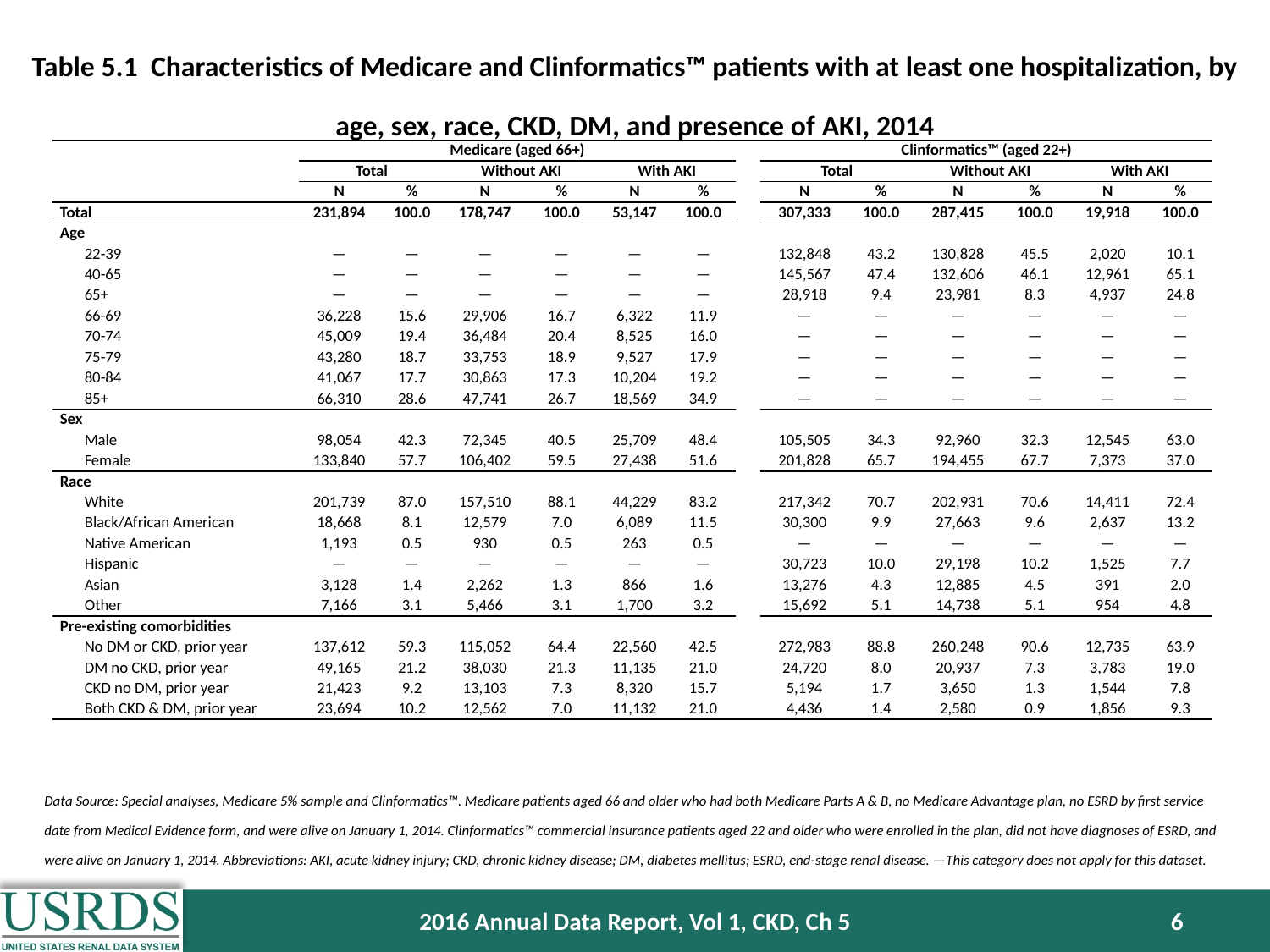

Table 5.1  Characteristics of Medicare and Clinformatics™ patients with at least one hospitalization, by age, sex, race, CKD, DM, and presence of AKI, 2014
|  |  | Medicare (aged 66+) |  |  |  |  |  |  | Clinformatics™ (aged 22+) |  |  |  |  |  |  |
| --- | --- | --- | --- | --- | --- | --- | --- | --- | --- | --- | --- | --- | --- | --- | --- |
|  |  | Total |  | Without AKI |  | With AKI |  |  | Total |  | Without AKI |  | With AKI |  |  |
|  |  | N | % | N | % | N | % |  | N | % | N | % | N | % |  |
| Total |  | 231,894 | 100.0 | 178,747 | 100.0 | 53,147 | 100.0 |  | 307,333 | 100.0 | 287,415 | 100.0 | 19,918 | 100.0 |  |
| Age |  |  |  |  |  |  |  |  |  |  |  |  |  |  |  |
|  | 22-39 | — | — | — | — | — | — |  | 132,848 | 43.2 | 130,828 | 45.5 | 2,020 | 10.1 |  |
|  | 40-65 | — | — | — | — | — | — |  | 145,567 | 47.4 | 132,606 | 46.1 | 12,961 | 65.1 |  |
|  | 65+ | — | — | — | — | — | — |  | 28,918 | 9.4 | 23,981 | 8.3 | 4,937 | 24.8 |  |
|  | 66-69 | 36,228 | 15.6 | 29,906 | 16.7 | 6,322 | 11.9 |  | — | — | — | — | — | — |  |
|  | 70-74 | 45,009 | 19.4 | 36,484 | 20.4 | 8,525 | 16.0 |  | — | — | — | — | — | — |  |
|  | 75-79 | 43,280 | 18.7 | 33,753 | 18.9 | 9,527 | 17.9 |  | — | — | — | — | — | — |  |
|  | 80-84 | 41,067 | 17.7 | 30,863 | 17.3 | 10,204 | 19.2 |  | — | — | — | — | — | — |  |
|  | 85+ | 66,310 | 28.6 | 47,741 | 26.7 | 18,569 | 34.9 |  | — | — | — | — | — | — |  |
| Sex |  |  |  |  |  |  |  |  |  |  |  |  |  |  |  |
|  | Male | 98,054 | 42.3 | 72,345 | 40.5 | 25,709 | 48.4 |  | 105,505 | 34.3 | 92,960 | 32.3 | 12,545 | 63.0 |  |
|  | Female | 133,840 | 57.7 | 106,402 | 59.5 | 27,438 | 51.6 |  | 201,828 | 65.7 | 194,455 | 67.7 | 7,373 | 37.0 |  |
| Race |  |  |  |  |  |  |  |  |  |  |  |  |  |  |  |
|  | White | 201,739 | 87.0 | 157,510 | 88.1 | 44,229 | 83.2 |  | 217,342 | 70.7 | 202,931 | 70.6 | 14,411 | 72.4 |  |
|  | Black/African American | 18,668 | 8.1 | 12,579 | 7.0 | 6,089 | 11.5 |  | 30,300 | 9.9 | 27,663 | 9.6 | 2,637 | 13.2 |  |
|  | Native American | 1,193 | 0.5 | 930 | 0.5 | 263 | 0.5 |  | — | — | — | — | — | — |  |
|  | Hispanic | — | — | — | — | — | — |  | 30,723 | 10.0 | 29,198 | 10.2 | 1,525 | 7.7 |  |
|  | Asian | 3,128 | 1.4 | 2,262 | 1.3 | 866 | 1.6 |  | 13,276 | 4.3 | 12,885 | 4.5 | 391 | 2.0 |  |
|  | Other | 7,166 | 3.1 | 5,466 | 3.1 | 1,700 | 3.2 |  | 15,692 | 5.1 | 14,738 | 5.1 | 954 | 4.8 |  |
| Pre-existing comorbidities |  |  |  |  |  |  |  |  |  |  |  |  |  |  |  |
|  | No DM or CKD, prior year | 137,612 | 59.3 | 115,052 | 64.4 | 22,560 | 42.5 |  | 272,983 | 88.8 | 260,248 | 90.6 | 12,735 | 63.9 |  |
|  | DM no CKD, prior year | 49,165 | 21.2 | 38,030 | 21.3 | 11,135 | 21.0 |  | 24,720 | 8.0 | 20,937 | 7.3 | 3,783 | 19.0 |  |
|  | CKD no DM, prior year | 21,423 | 9.2 | 13,103 | 7.3 | 8,320 | 15.7 |  | 5,194 | 1.7 | 3,650 | 1.3 | 1,544 | 7.8 |  |
|  | Both CKD & DM, prior year | 23,694 | 10.2 | 12,562 | 7.0 | 11,132 | 21.0 |  | 4,436 | 1.4 | 2,580 | 0.9 | 1,856 | 9.3 |  |

Data Source: Special analyses, Medicare 5% sample and Clinformatics™. Medicare patients aged 66 and older who had both Medicare Parts A & B, no Medicare Advantage plan, no ESRD by first service date from Medical Evidence form, and were alive on January 1, 2014. Clinformatics™ commercial insurance patients aged 22 and older who were enrolled in the plan, did not have diagnoses of ESRD, and were alive on January 1, 2014. Abbreviations: AKI, acute kidney injury; CKD, chronic kidney disease; DM, diabetes mellitus; ESRD, end-stage renal disease. —This category does not apply for this dataset.
2016 Annual Data Report, Vol 1, CKD, Ch 5
6